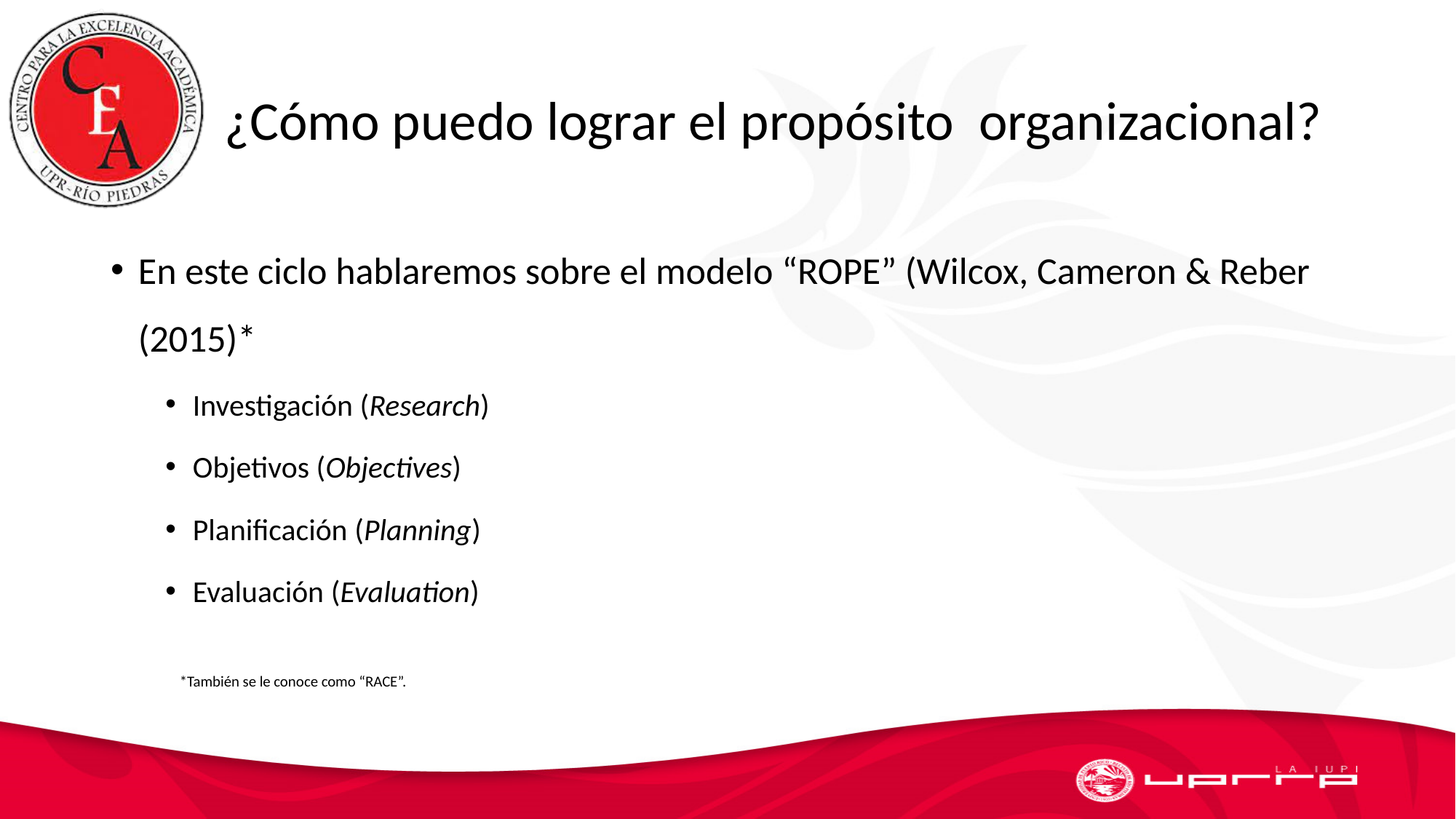

# ¿Cómo puedo lograr el propósito  organizacional?
En este ciclo hablaremos sobre el modelo “ROPE” (Wilcox, Cameron & Reber (2015)*
Investigación (Research)
Objetivos (Objectives)
Planificación (Planning)
Evaluación (Evaluation)
*También se le conoce como “RACE”.